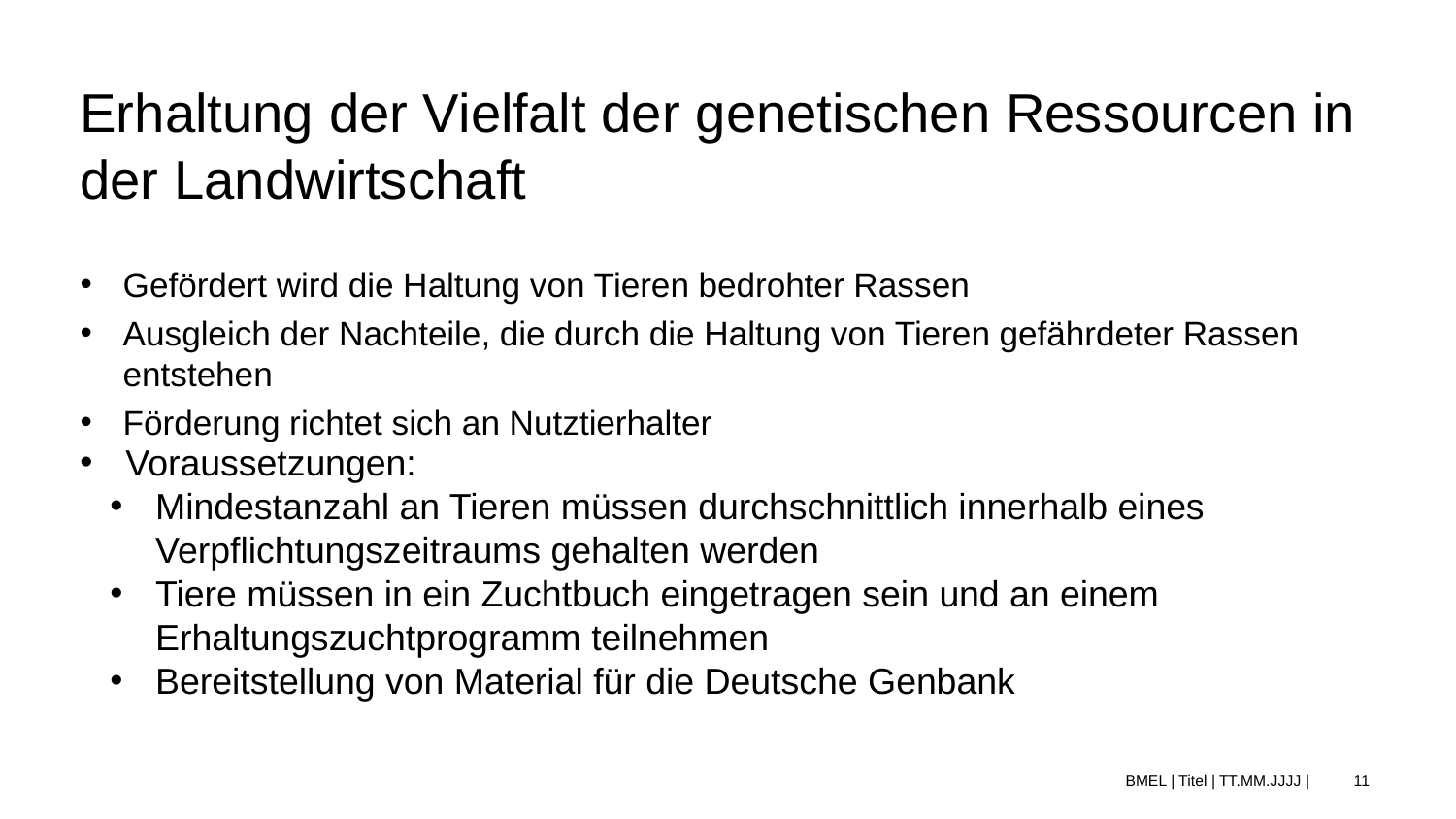

# Erhaltung der Vielfalt der genetischen Ressourcen in der Landwirtschaft
Gefördert wird die Haltung von Tieren bedrohter Rassen
Ausgleich der Nachteile, die durch die Haltung von Tieren gefährdeter Rassen entstehen
Förderung richtet sich an Nutztierhalter

Voraussetzungen:
Mindestanzahl an Tieren müssen durchschnittlich innerhalb eines Verpflichtungszeitraums gehalten werden
Tiere müssen in ein Zuchtbuch eingetragen sein und an einem Erhaltungszuchtprogramm teilnehmen
Bereitstellung von Material für die Deutsche Genbank
BMEL | Titel | TT.MM.JJJJ |
11